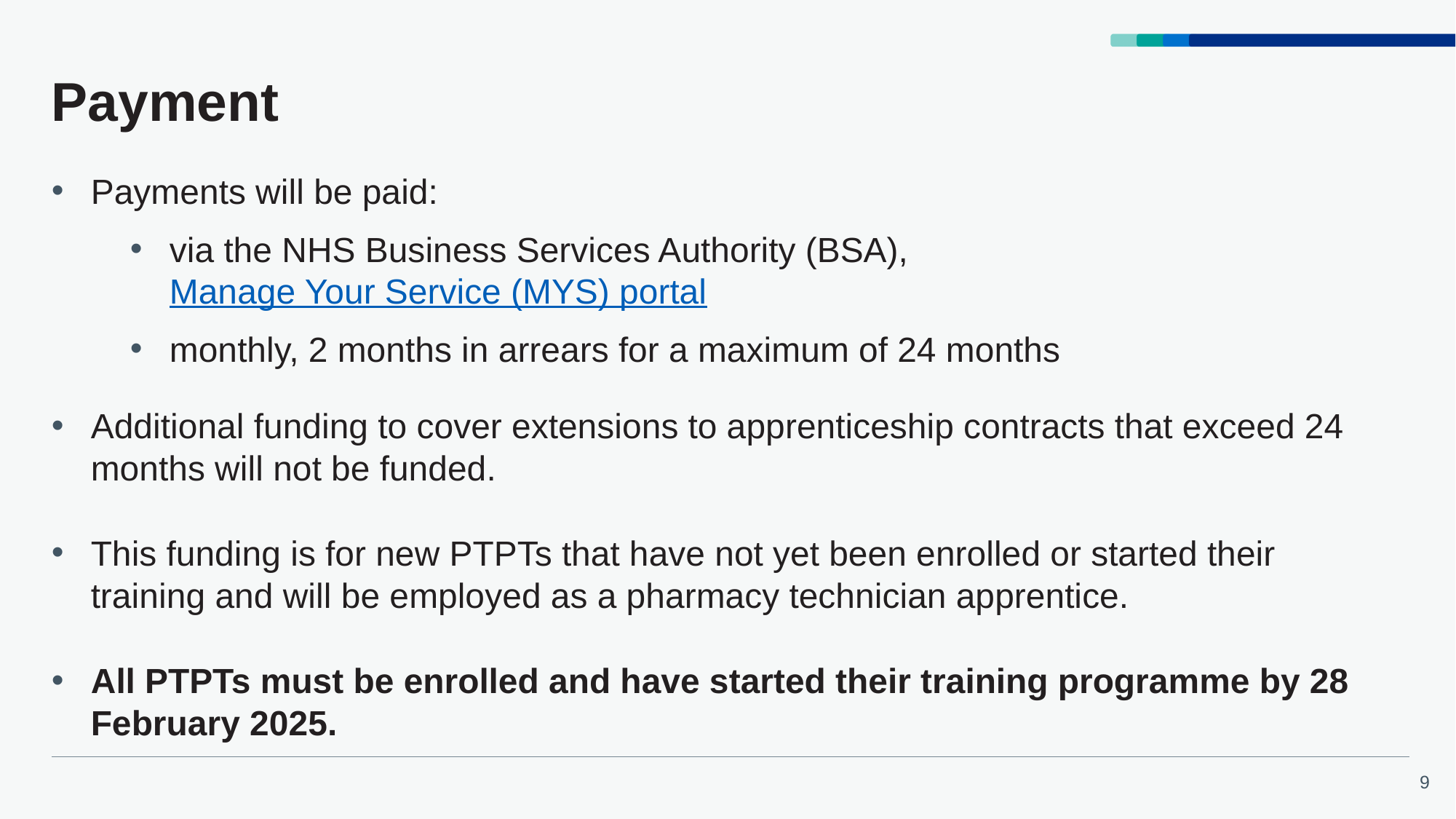

# Payment
Payments will be paid:
via the NHS Business Services Authority (BSA), Manage Your Service (MYS) portal
monthly, 2 months in arrears for a maximum of 24 months
Additional funding to cover extensions to apprenticeship contracts that exceed 24 months will not be funded.
This funding is for new PTPTs that have not yet been enrolled or started their training and will be employed as a pharmacy technician apprentice.
All PTPTs must be enrolled and have started their training programme by 28 February 2025.